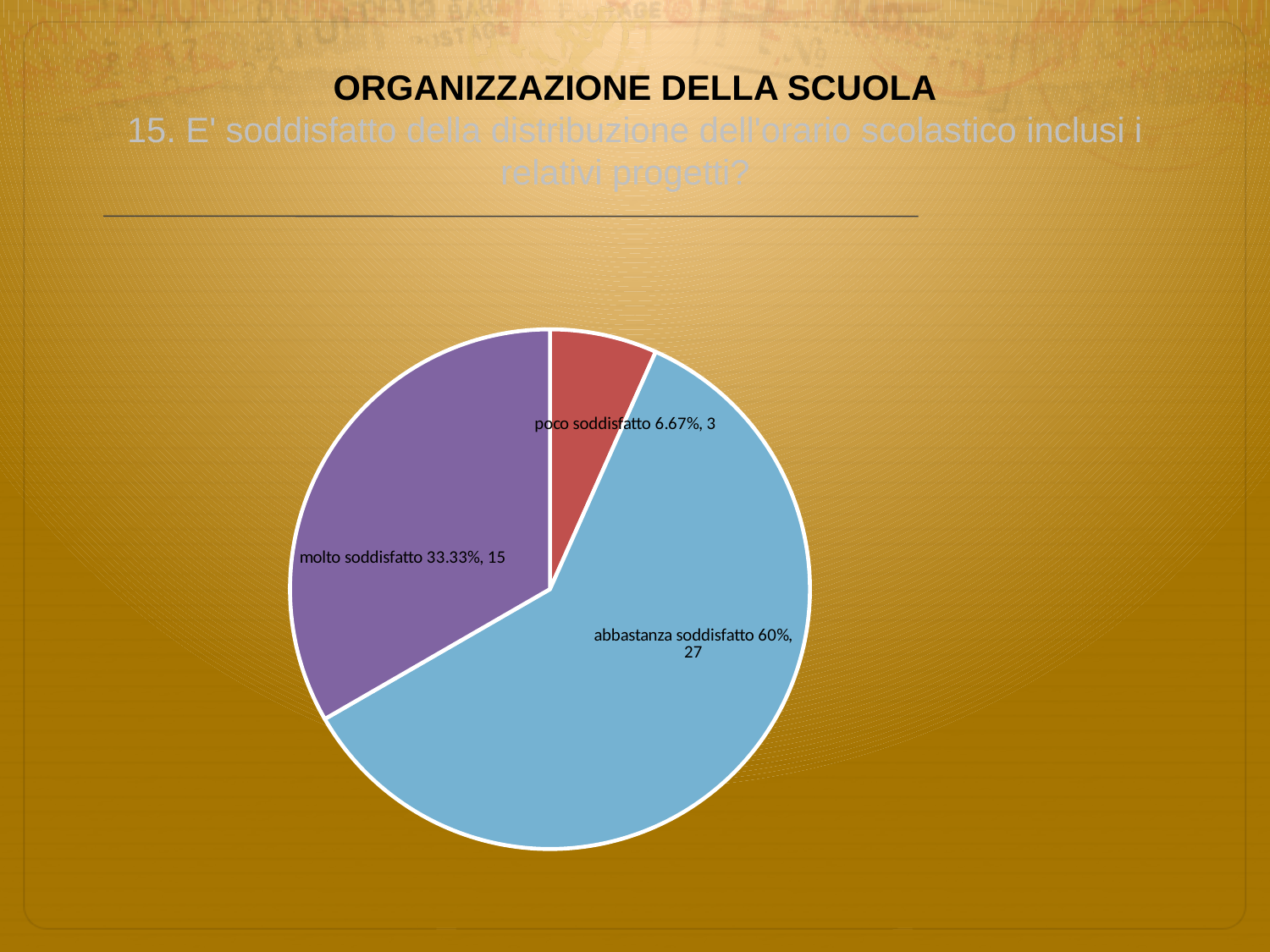

# ORGANIZZAZIONE DELLA SCUOLA 15. E' soddisfatto della distribuzione dell'orario scolastico inclusi i relativi progetti?

### Chart

| Category | Total |
|---|---|
| per niente soddisfatto | 0.0 |
| poco soddisfatto | 0.066700004 |
| abbastanza soddisfatto | 0.6 |
| molto soddisfatto | 0.33330002 |